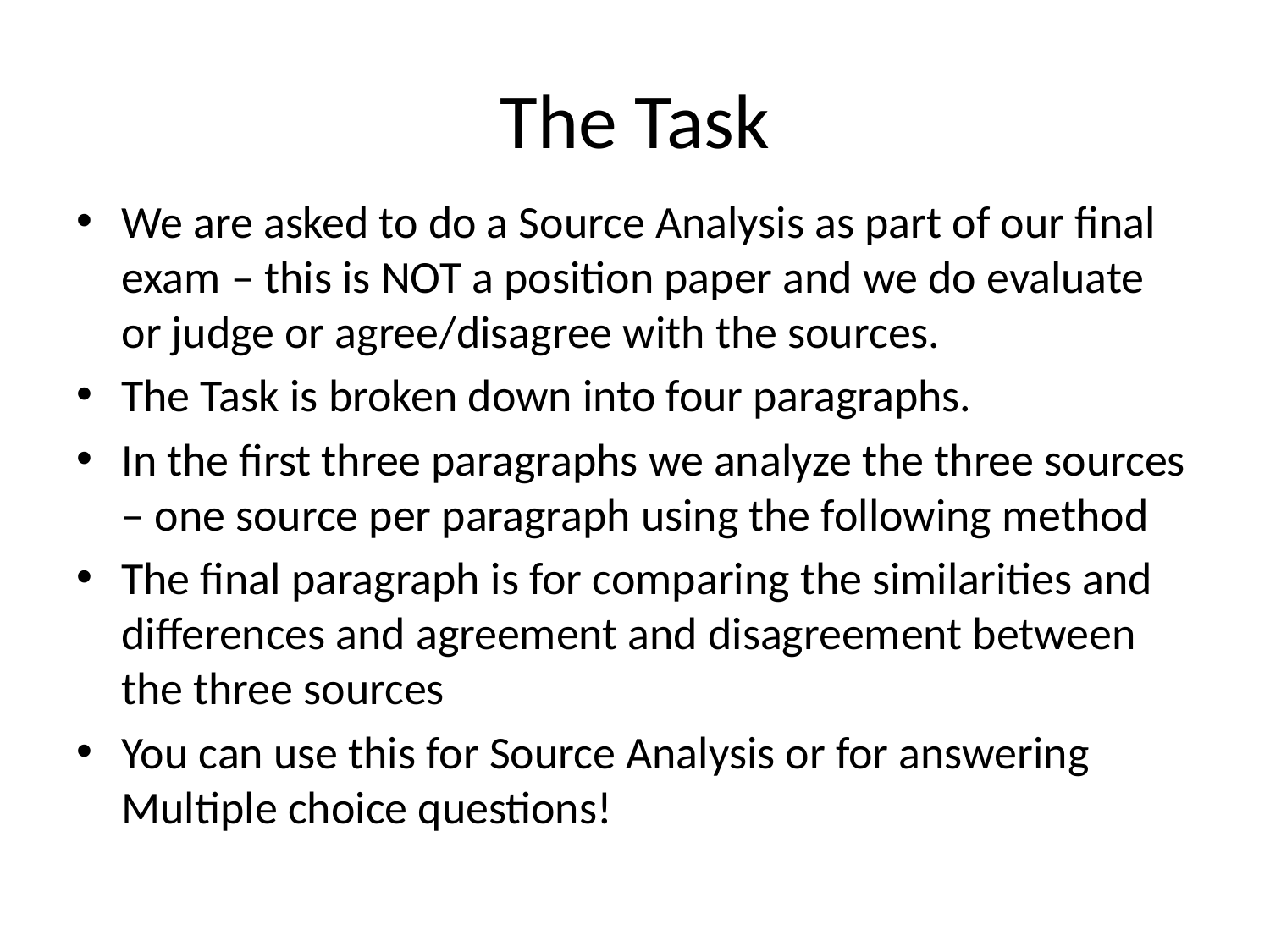

# The Task
We are asked to do a Source Analysis as part of our final exam – this is NOT a position paper and we do evaluate or judge or agree/disagree with the sources.
The Task is broken down into four paragraphs.
In the first three paragraphs we analyze the three sources – one source per paragraph using the following method
The final paragraph is for comparing the similarities and differences and agreement and disagreement between the three sources
You can use this for Source Analysis or for answering Multiple choice questions!